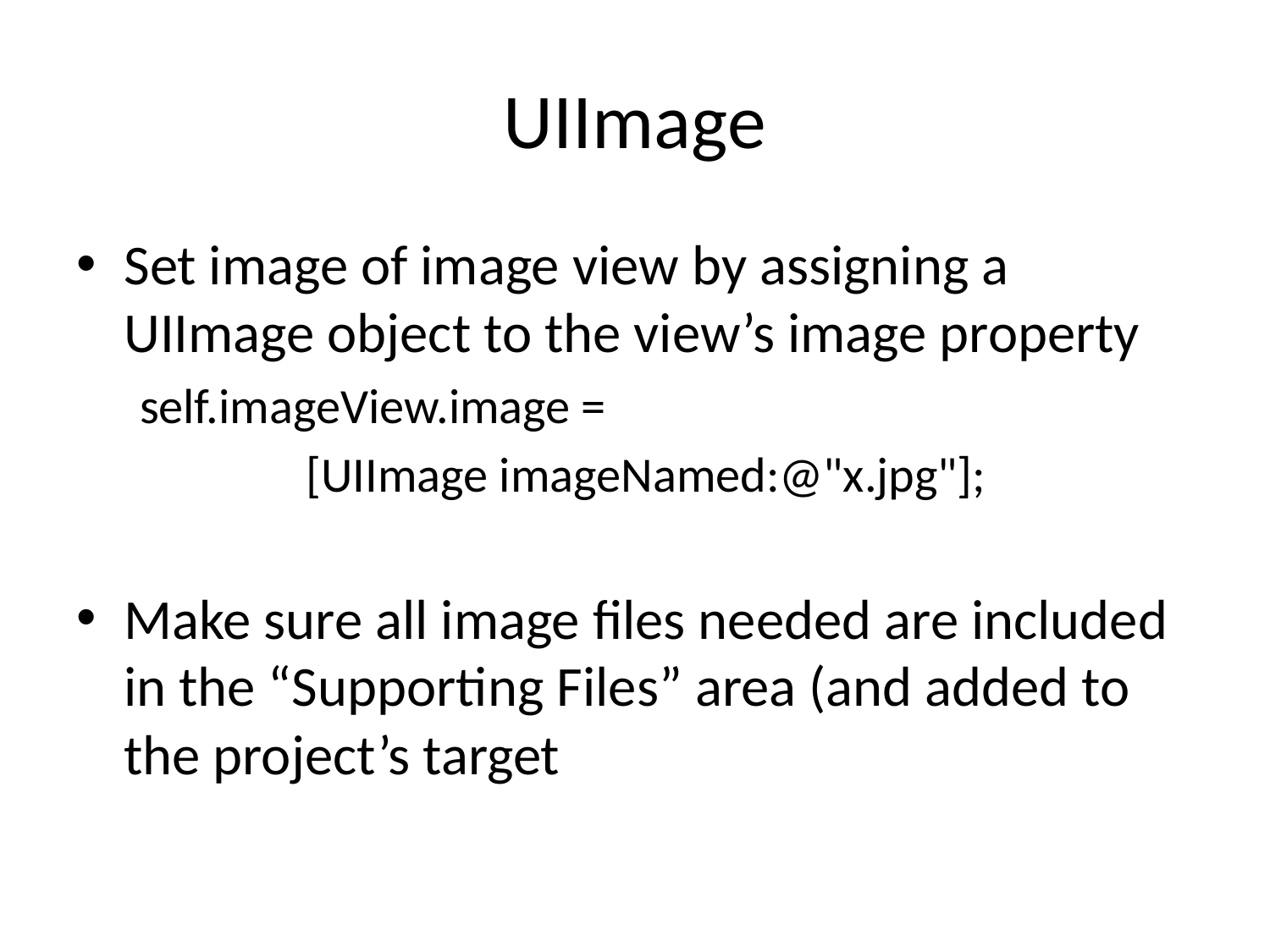

# UIImage
Set image of image view by assigning a UIImage object to the view’s image property
self.imageView.image =
		[UIImage imageNamed:@"x.jpg"];

Make sure all image files needed are included in the “Supporting Files” area (and added to the project’s target